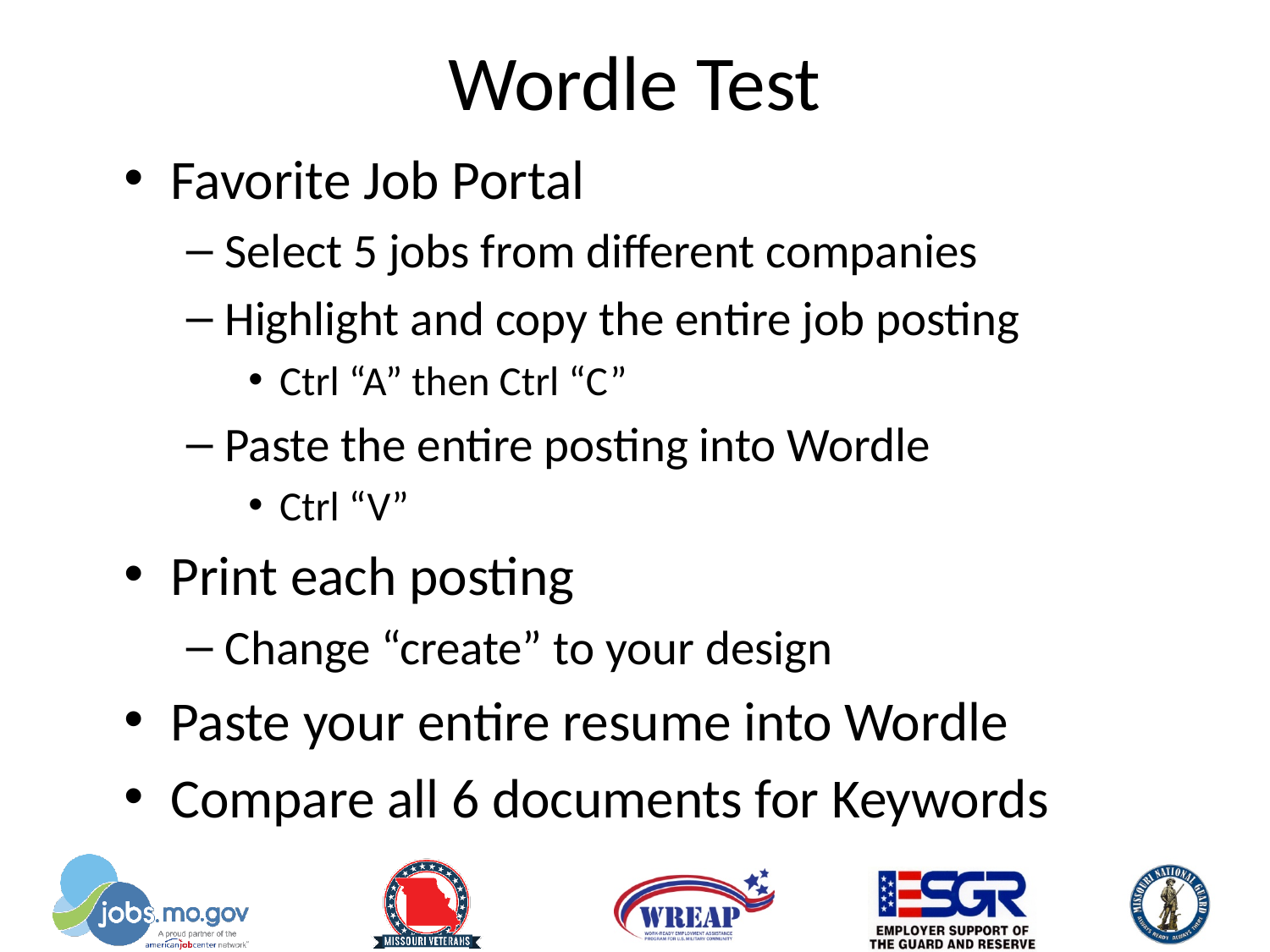

# Wordle Test
Favorite Job Portal
Select 5 jobs from different companies
Highlight and copy the entire job posting
Ctrl “A” then Ctrl “C”
Paste the entire posting into Wordle
Ctrl “V”
Print each posting
Change “create” to your design
Paste your entire resume into Wordle
Compare all 6 documents for Keywords